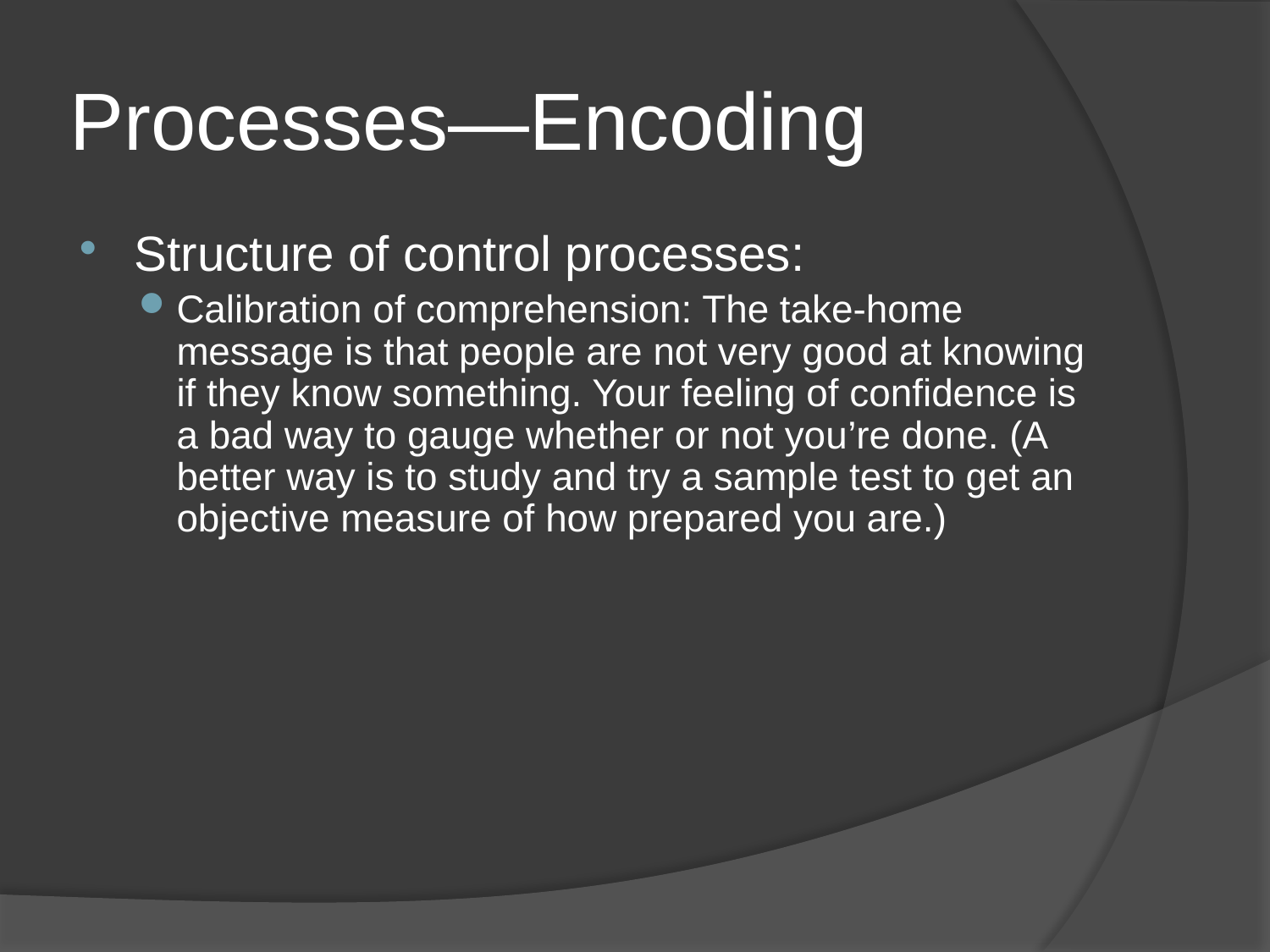

# Processes—Encoding
Structure of control processes:
Calibration of comprehension: The take-home message is that people are not very good at knowing if they know something. Your feeling of confidence is a bad way to gauge whether or not you’re done. (A better way is to study and try a sample test to get an objective measure of how prepared you are.)